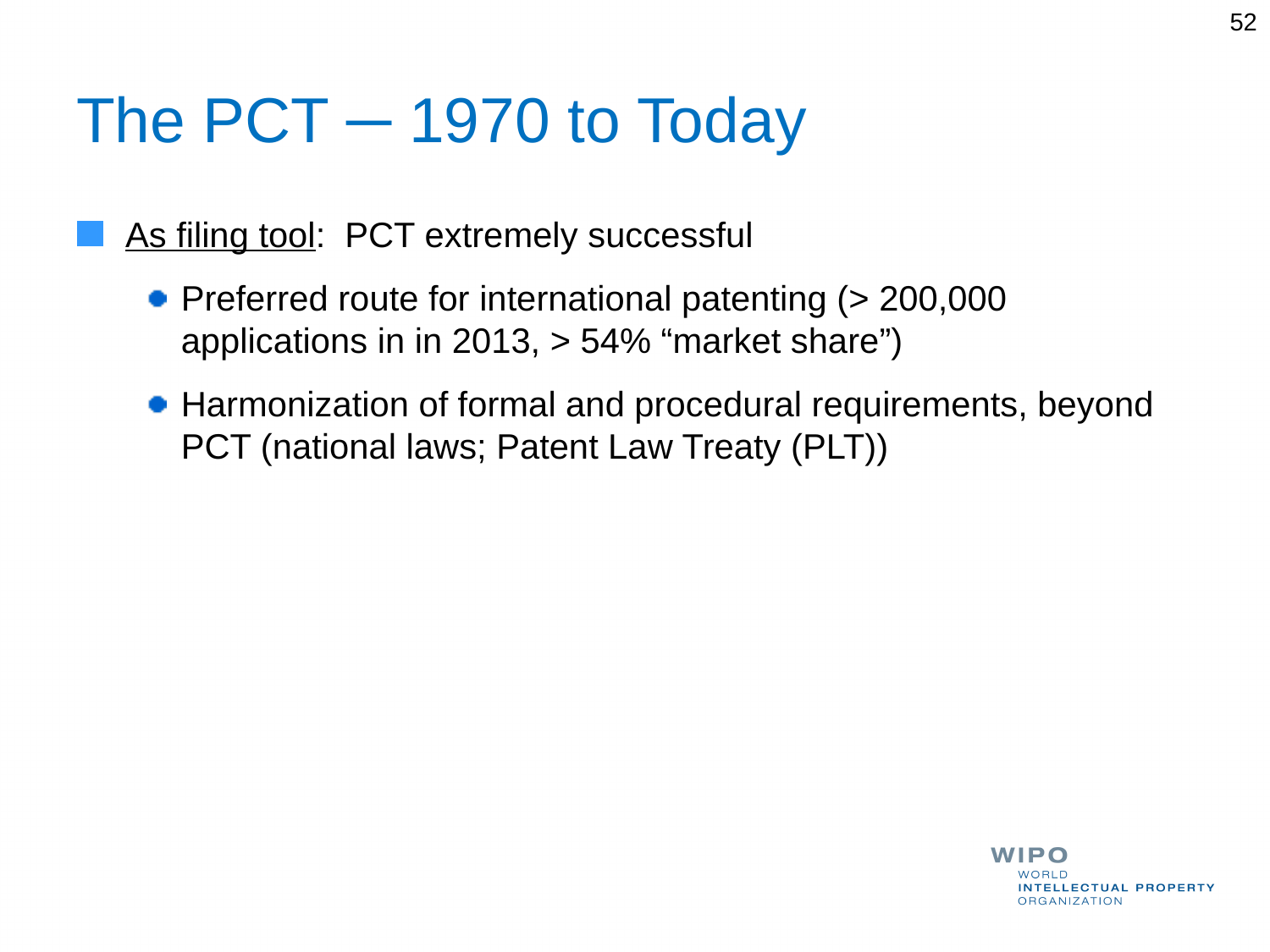

52
# The PCT ─ 1970 to Today
As filing tool:  PCT extremely successful
Preferred route for international patenting (> 200,000 applications in in 2013, > 54% “market share”)
Harmonization of formal and procedural requirements, beyond PCT (national laws; Patent Law Treaty (PLT))